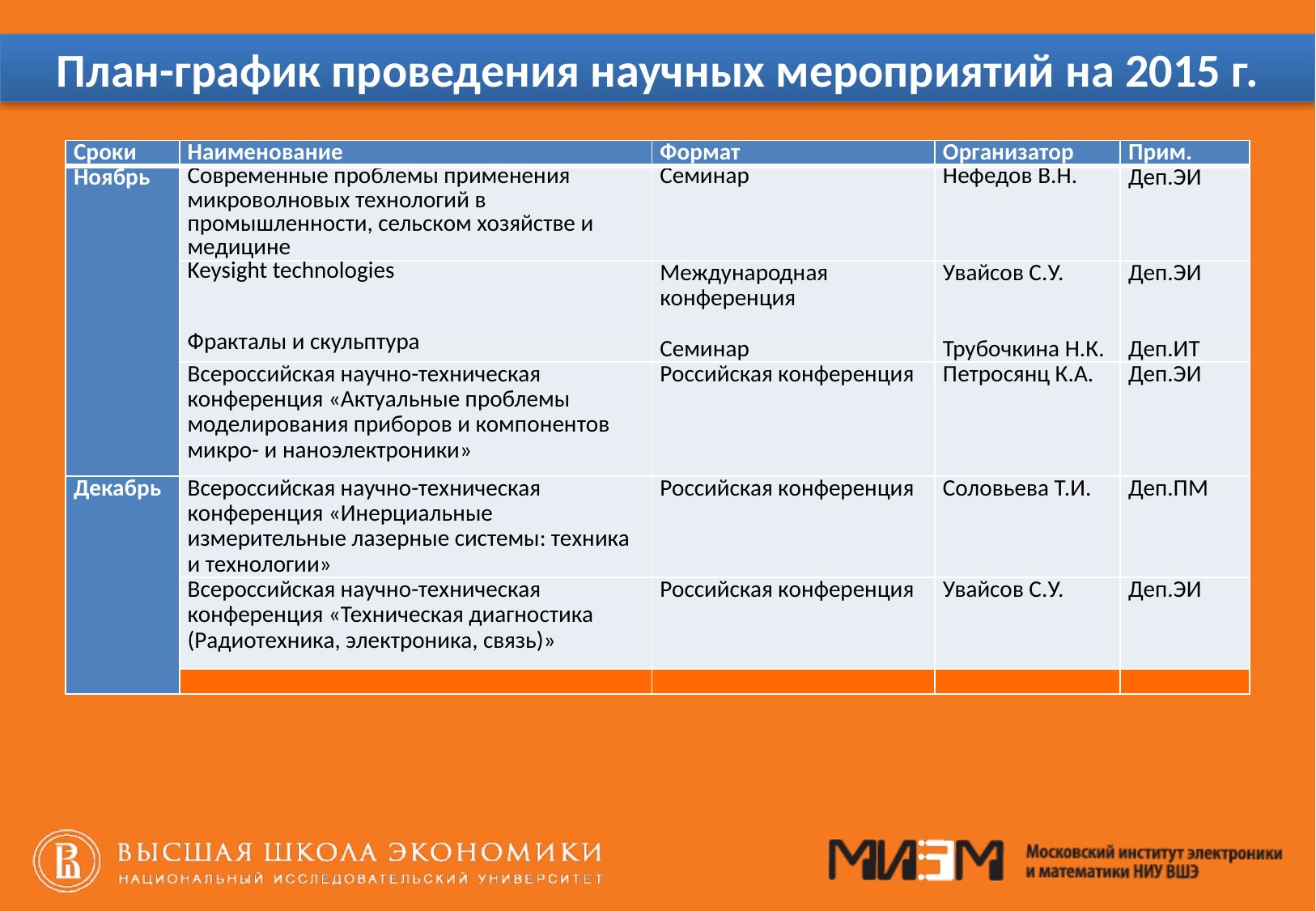

# План-график проведения научных мероприятий на 2015 г.
| Сроки | Наименование | Формат | Организатор | Прим. |
| --- | --- | --- | --- | --- |
| Ноябрь | Современные проблемы применения микроволновых технологий в промышленности, сельском хозяйстве и медицине | Семинар | Нефедов В.Н. | Деп.ЭИ |
|  | Keysight technologies Фракталы и скульптура | Международная конференция Семинар | Увайсов С.У. Трубочкина Н.К. | Деп.ЭИ Деп.ИТ |
|  | Всероссийская научно-техническая конференция «Актуальные проблемы моделирования приборов и компонентов микро- и наноэлектроники» | Российская конференция | Петросянц К.А. | Деп.ЭИ |
| Декабрь | Всероссийская научно-техническая конференция «Инерциальные измерительные лазерные системы: техника и технологии» | Российская конференция | Соловьева Т.И. | Деп.ПМ |
|  | Всероссийская научно-техническая конференция «Техническая диагностика (Радиотехника, электроника, связь)» | Российская конференция | Увайсов С.У. | Деп.ЭИ |
|  |  |  |  |  |